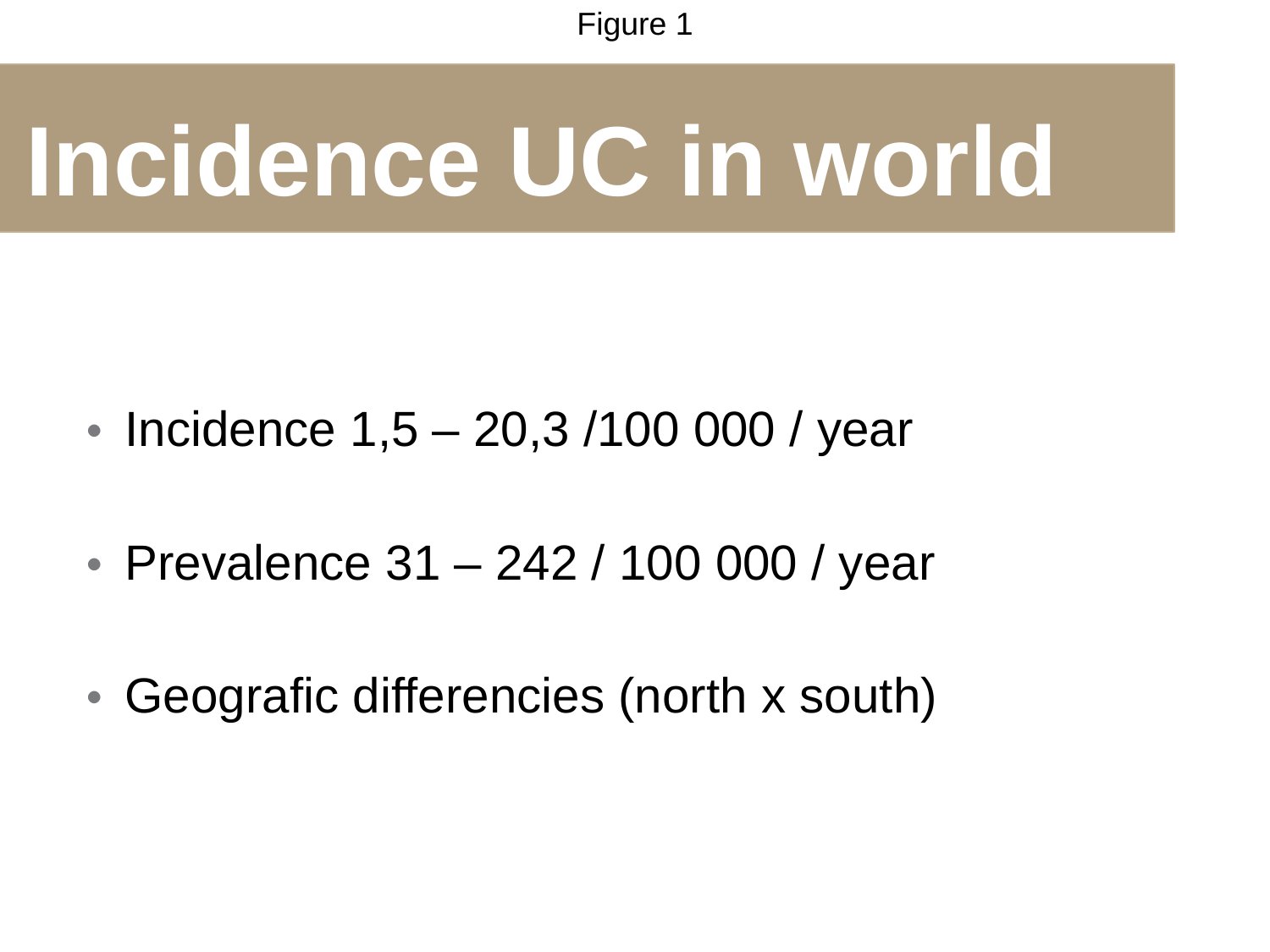

Figure 1

Incidence UC in world
Incidence 1,5 – 20,3 /100 000 / year
Prevalence 31 – 242 / 100 000 / year
Geografic differencies (north x south)